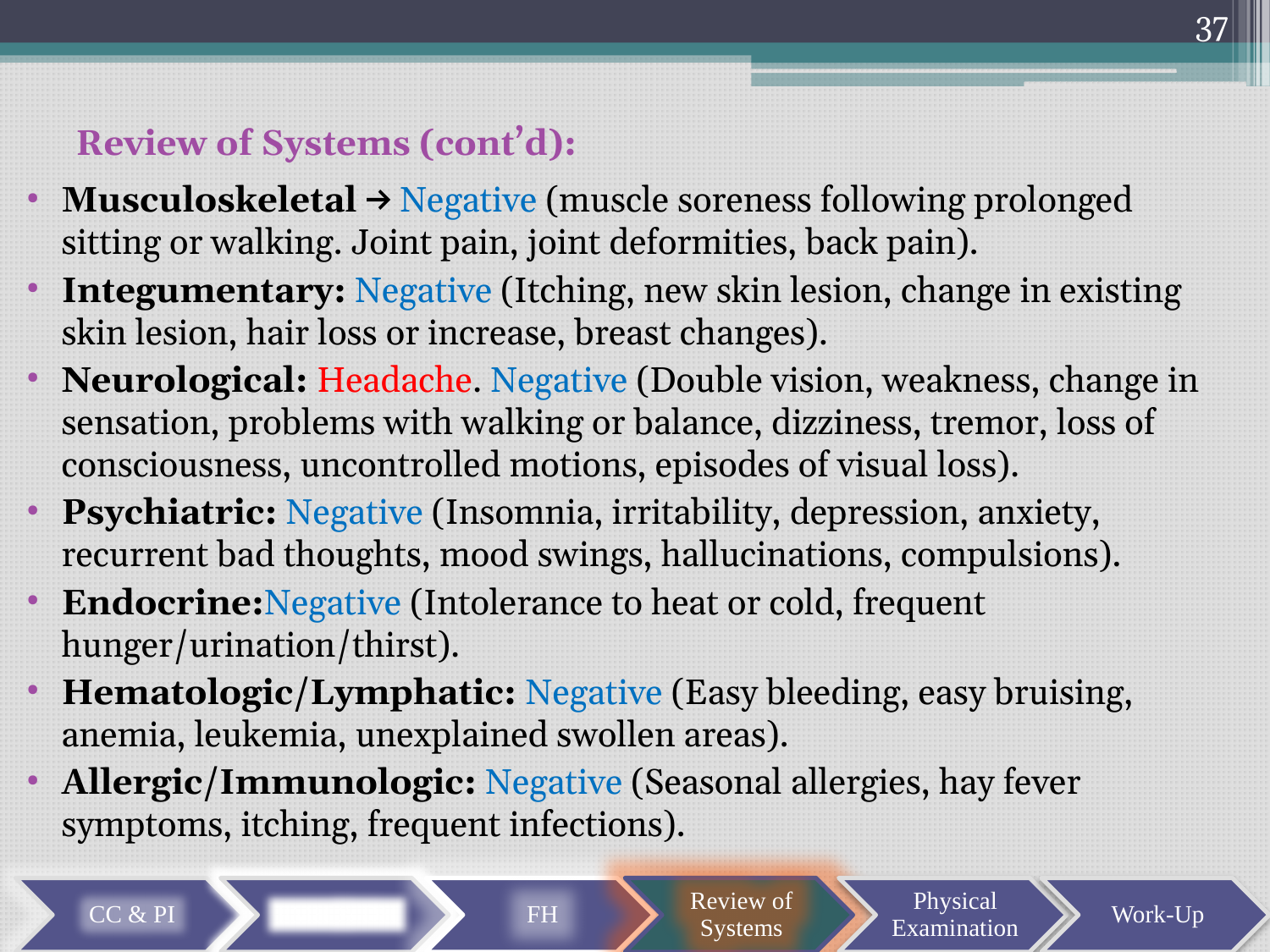

37

Review of Systems (cont’d):
Musculoskeletal → Negative (muscle soreness following prolonged sitting or walking. Joint pain, joint deformities, back pain).
Integumentary: Negative (Itching, new skin lesion, change in existing skin lesion, hair loss or increase, breast changes).
Neurological: Headache. Negative (Double vision, weakness, change in sensation, problems with walking or balance, dizziness, tremor, loss of consciousness, uncontrolled motions, episodes of visual loss).
Psychiatric: Negative (Insomnia, irritability, depression, anxiety, recurrent bad thoughts, mood swings, hallucinations, compulsions).
Endocrine:Negative (Intolerance to heat or cold, frequent hunger/urination/thirst).
Hematologic/Lymphatic: Negative (Easy bleeding, easy bruising, anemia, leukemia, unexplained swollen areas).
Allergic/Immunologic: Negative (Seasonal allergies, hay fever symptoms, itching, frequent infections).

CC & PI

PMH & DH

FH

Review of Systems

Physical Examination

Work-Up